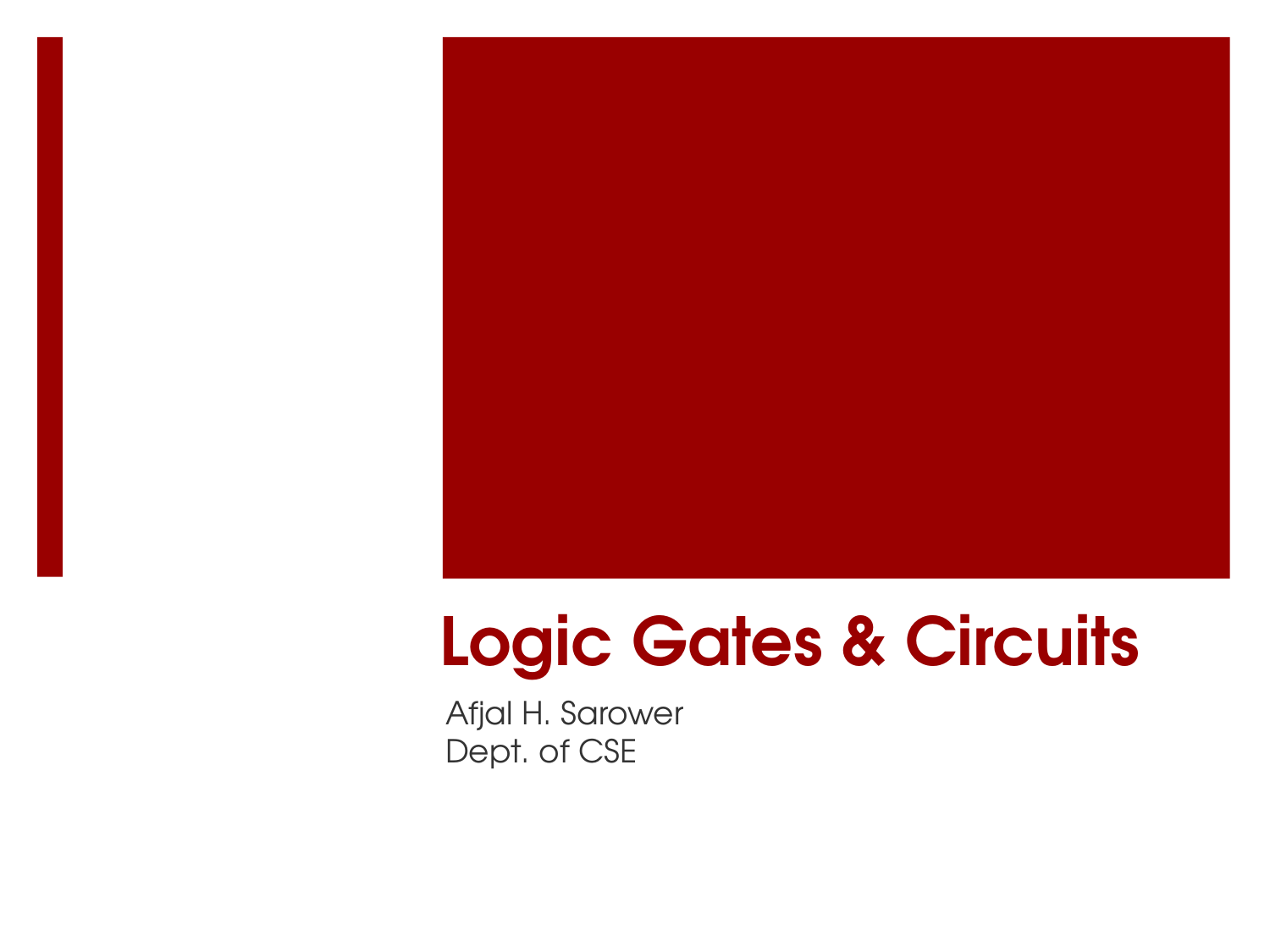

# Logic Gates & Circuits
Afjal H. Sarower
Dept. of CSE